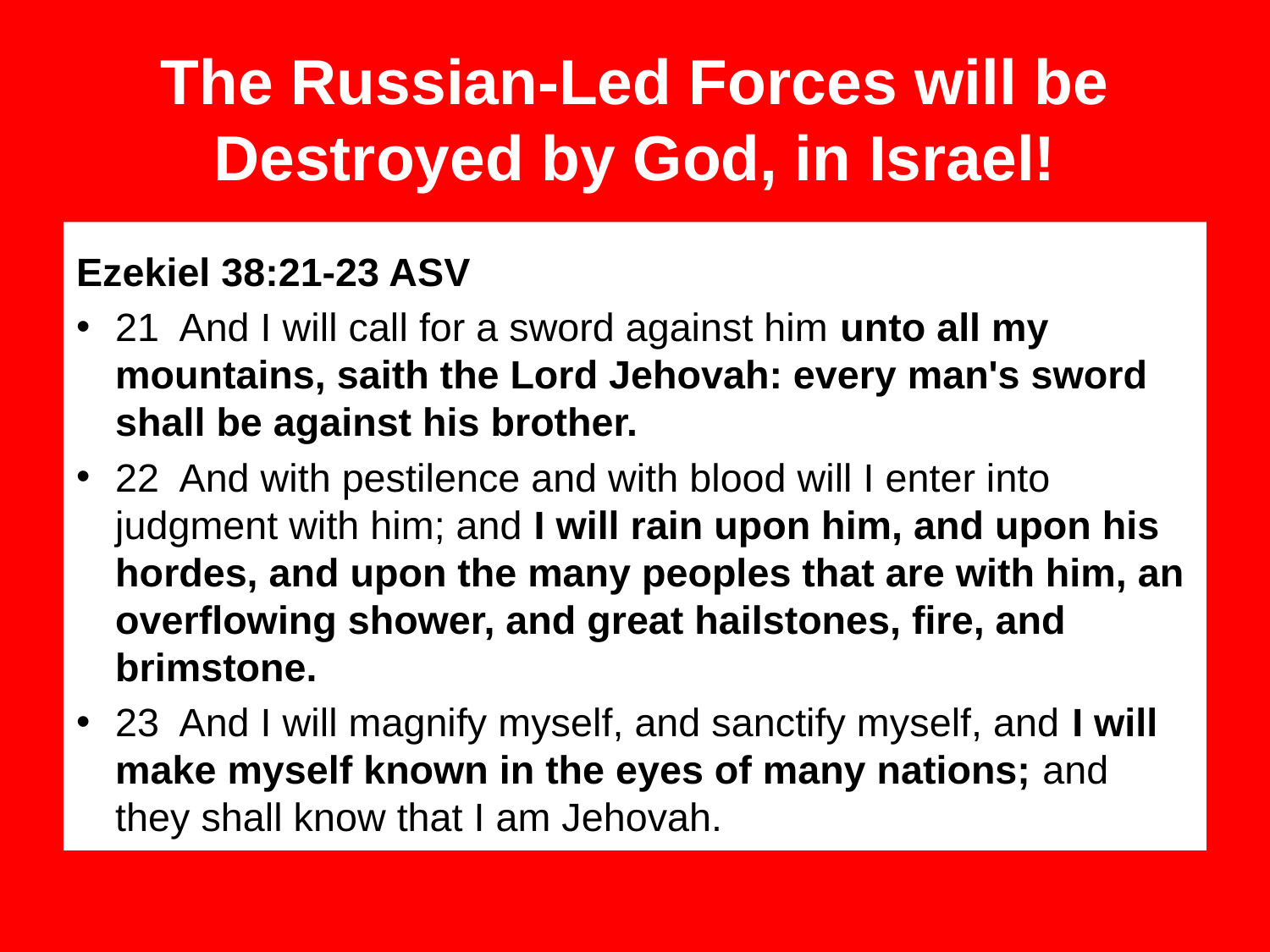

# The Russian-Led Forces will be Destroyed by God, in Israel!

Ezekiel 38:21-23 ASV
21  And I will call for a sword against him unto all my mountains, saith the Lord Jehovah: every man's sword shall be against his brother.
22  And with pestilence and with blood will I enter into judgment with him; and I will rain upon him, and upon his hordes, and upon the many peoples that are with him, an overflowing shower, and great hailstones, fire, and brimstone.
23  And I will magnify myself, and sanctify myself, and I will make myself known in the eyes of many nations; and they shall know that I am Jehovah.